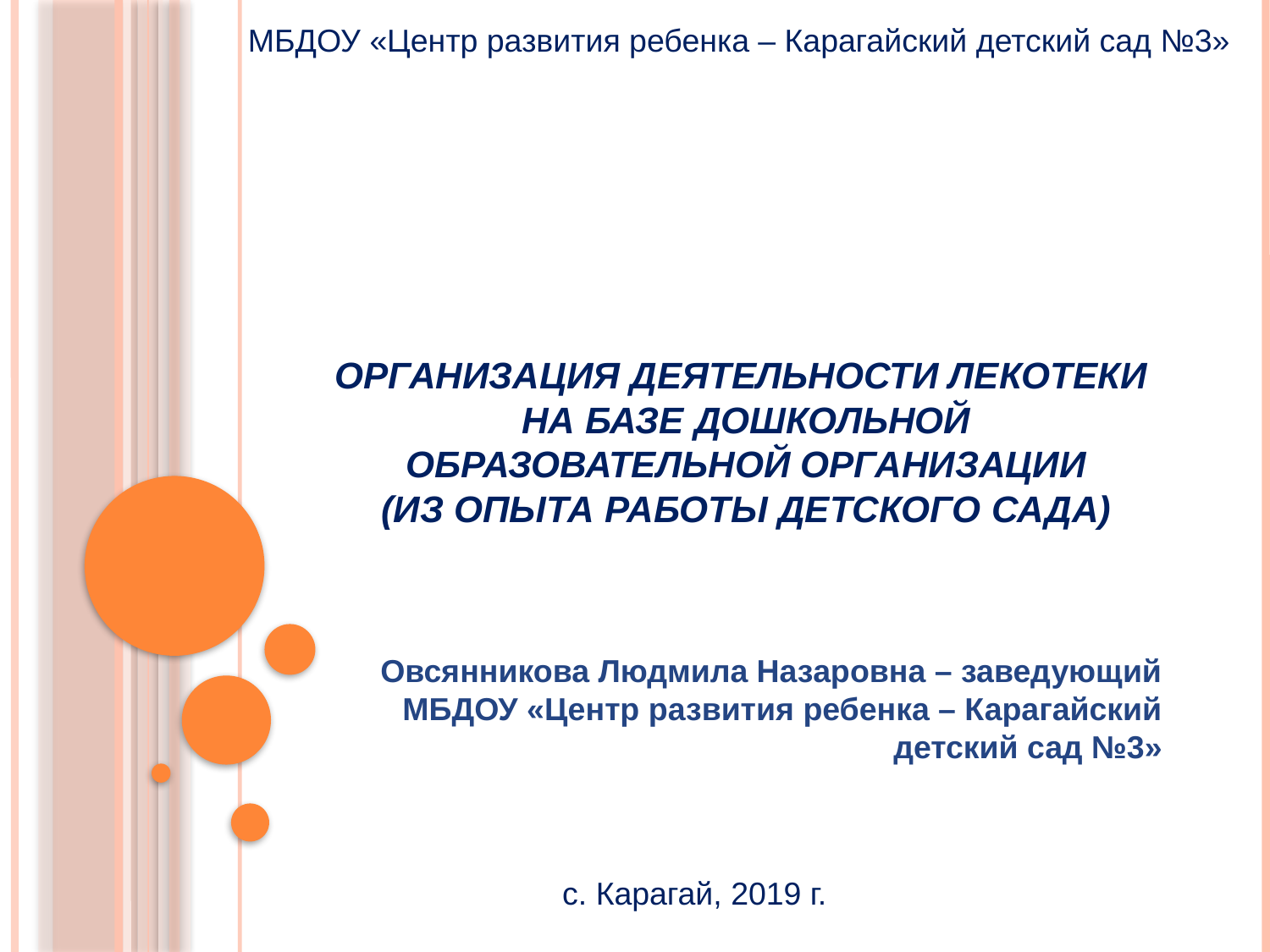

МБДОУ «Центр развития ребенка – Карагайский детский сад №3»
# Организация деятельности лекотеки на базе дошкольной образовательной организации (из опыта работы детского сада)
Овсянникова Людмила Назаровна – заведующий МБДОУ «Центр развития ребенка – Карагайский детский сад №3»
с. Карагай, 2019 г.